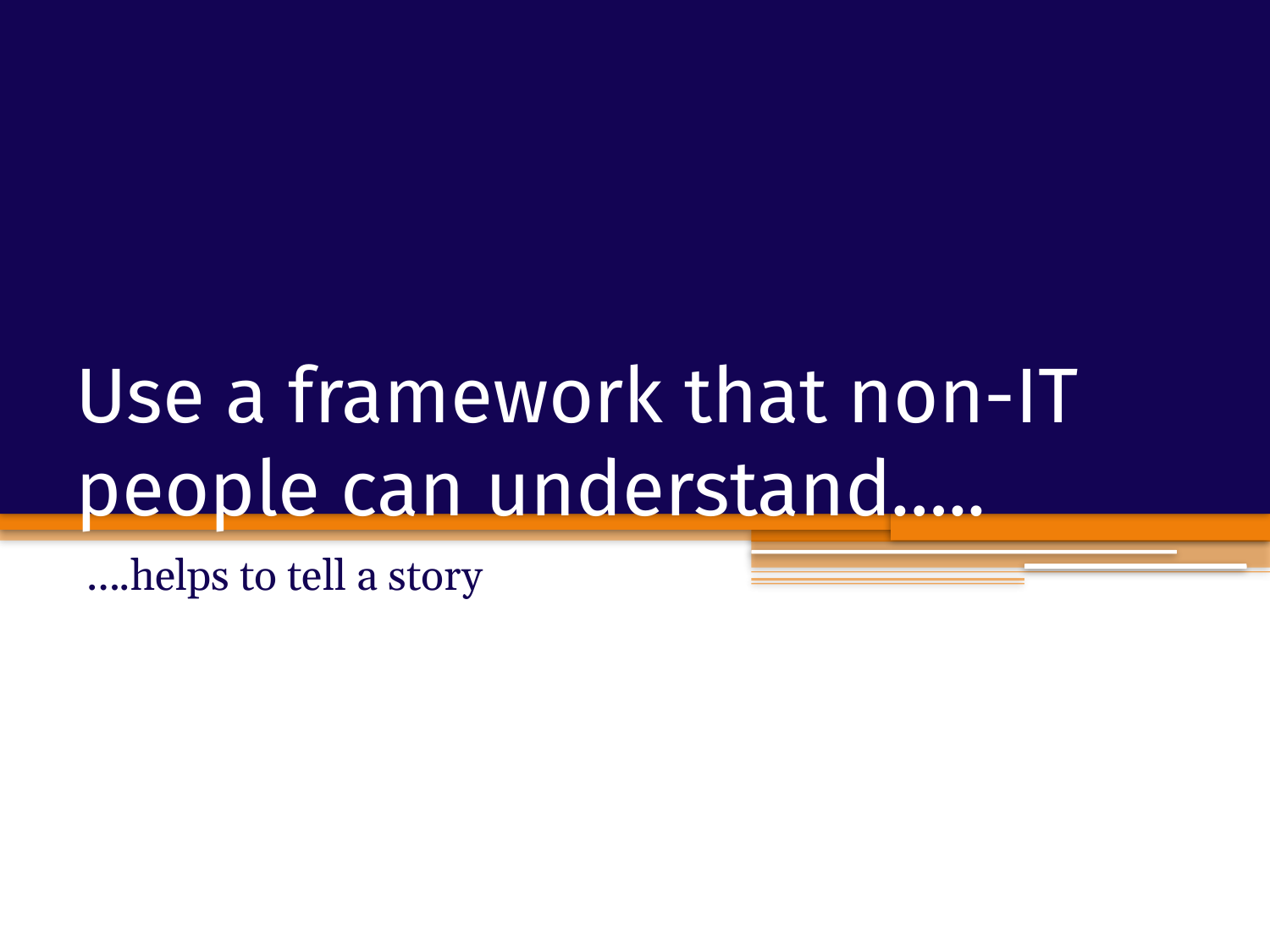

# Use a framework that non-IT people can understand…..
….helps to tell a story